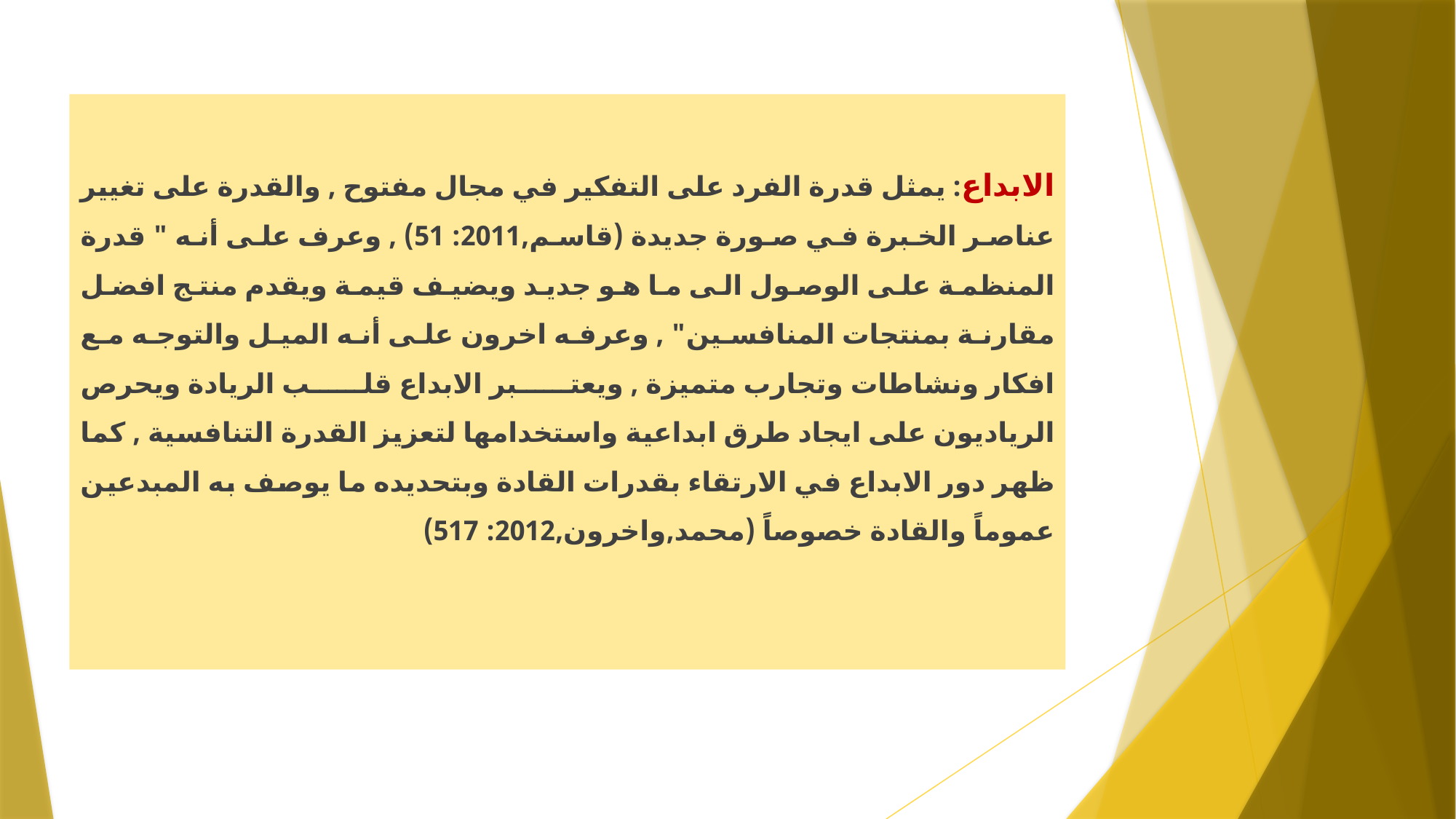

الابداع: يمثل قدرة الفرد على التفكير في مجال مفتوح , والقدرة على تغيير عناصر الخبرة في صورة جديدة (قاسم,2011: 51) , وعرف على أنه " قدرة المنظمة على الوصول الى ما هو جديد ويضيف قيمة ويقدم منتج افضل مقارنة بمنتجات المنافسين" , وعرفه اخرون على أنه الميل والتوجه مع افكار ونشاطات وتجارب متميزة , ويعتبر الابداع قلب الريادة ويحرص الرياديون على ايجاد طرق ابداعية واستخدامها لتعزيز القدرة التنافسية , كما ظهر دور الابداع في الارتقاء بقدرات القادة وبتحديده ما يوصف به المبدعين عموماً والقادة خصوصاً (محمد,واخرون,2012: 517)